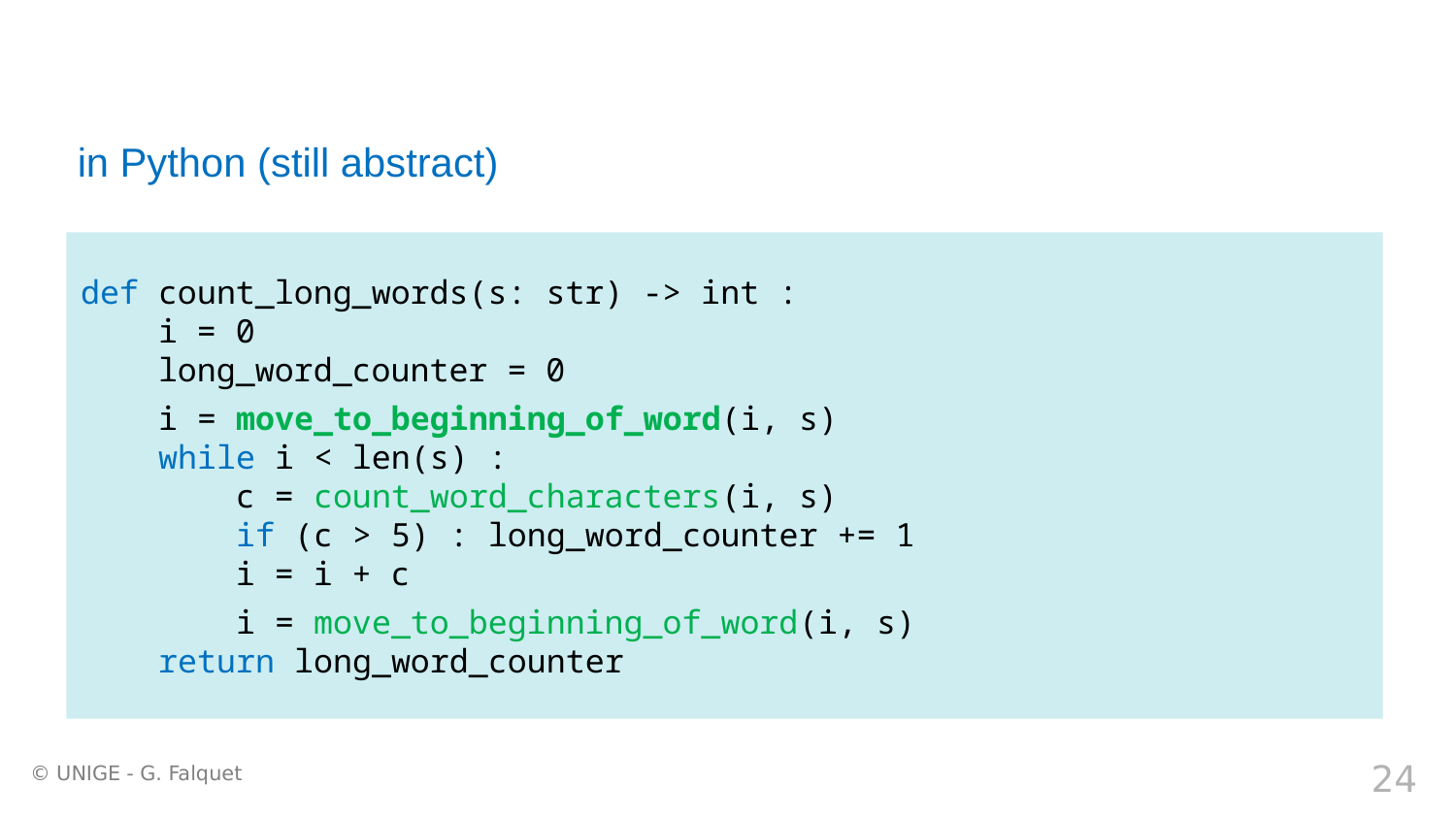

# in Python (still abstract)
def count_long_words(s: str) -> int :
    i = 0
    long_word_counter = 0
    i = move_to_beginning_of_word(i, s)
    while i < len(s) :
        c = count_word_characters(i, s)
        if (c > 5) : long_word_counter += 1
        i = i + c
        i = move_to_beginning_of_word(i, s)
    return long_word_counter
24
© UNIGE - G. Falquet